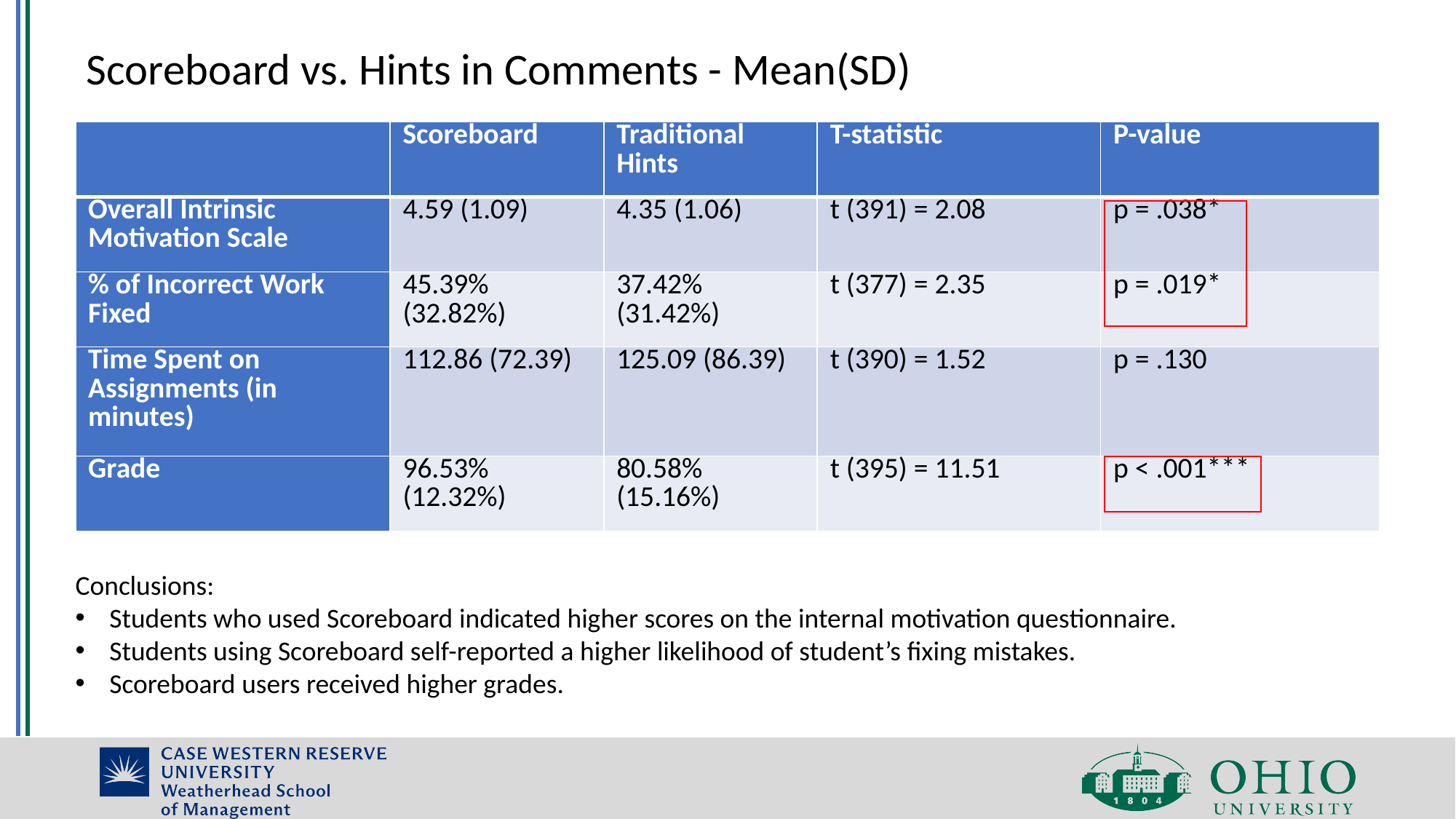

# Scoreboard vs. Hints in Comments - Mean(SD)
|  | Scoreboard | Traditional Hints | T-statistic | P-value |
| --- | --- | --- | --- | --- |
| Overall Intrinsic Motivation Scale | 4.59 (1.09) | 4.35 (1.06) | t (391) = 2.08 | p = .038\* |
| % of Incorrect Work Fixed | 45.39% (32.82%) | 37.42% (31.42%) | t (377) = 2.35 | p = .019\* |
| Time Spent on Assignments (in minutes) | 112.86 (72.39) | 125.09 (86.39) | t (390) = 1.52 | p = .130 |
| Grade | 96.53% (12.32%) | 80.58% (15.16%) | t (395) = 11.51 | p < .001\*\*\* |

Conclusions:
Students who used Scoreboard indicated higher scores on the internal motivation questionnaire.
Students using Scoreboard self-reported a higher likelihood of student’s fixing mistakes.
Scoreboard users received higher grades.